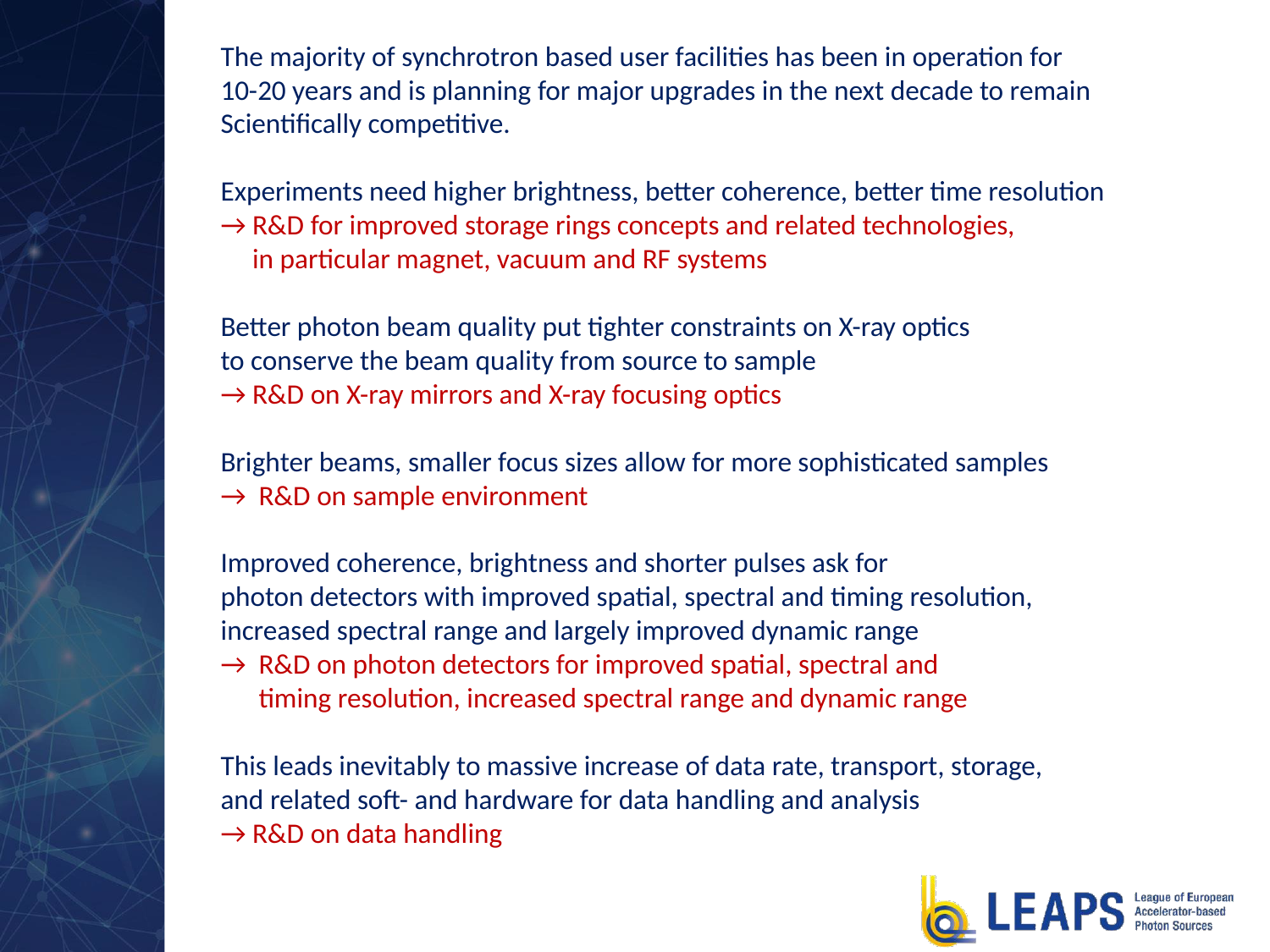

The majority of synchrotron based user facilities has been in operation for
10-20 years and is planning for major upgrades in the next decade to remain
Scientifically competitive.

Experiments need higher brightness, better coherence, better time resolution
→ R&D for improved storage rings concepts and related technologies,
     in particular magnet, vacuum and RF systems

Better photon beam quality put tighter constraints on X-ray optics
to conserve the beam quality from source to sample
→ R&D on X-ray mirrors and X-ray focusing optics

Brighter beams, smaller focus sizes allow for more sophisticated samples
→  R&D on sample environment

Improved coherence, brightness and shorter pulses ask for
photon detectors with improved spatial, spectral and timing resolution,
increased spectral range and largely improved dynamic range
→  R&D on photon detectors for improved spatial, spectral and
      timing resolution, increased spectral range and dynamic range

This leads inevitably to massive increase of data rate, transport, storage,
and related soft- and hardware for data handling and analysis
→ R&D on data handling